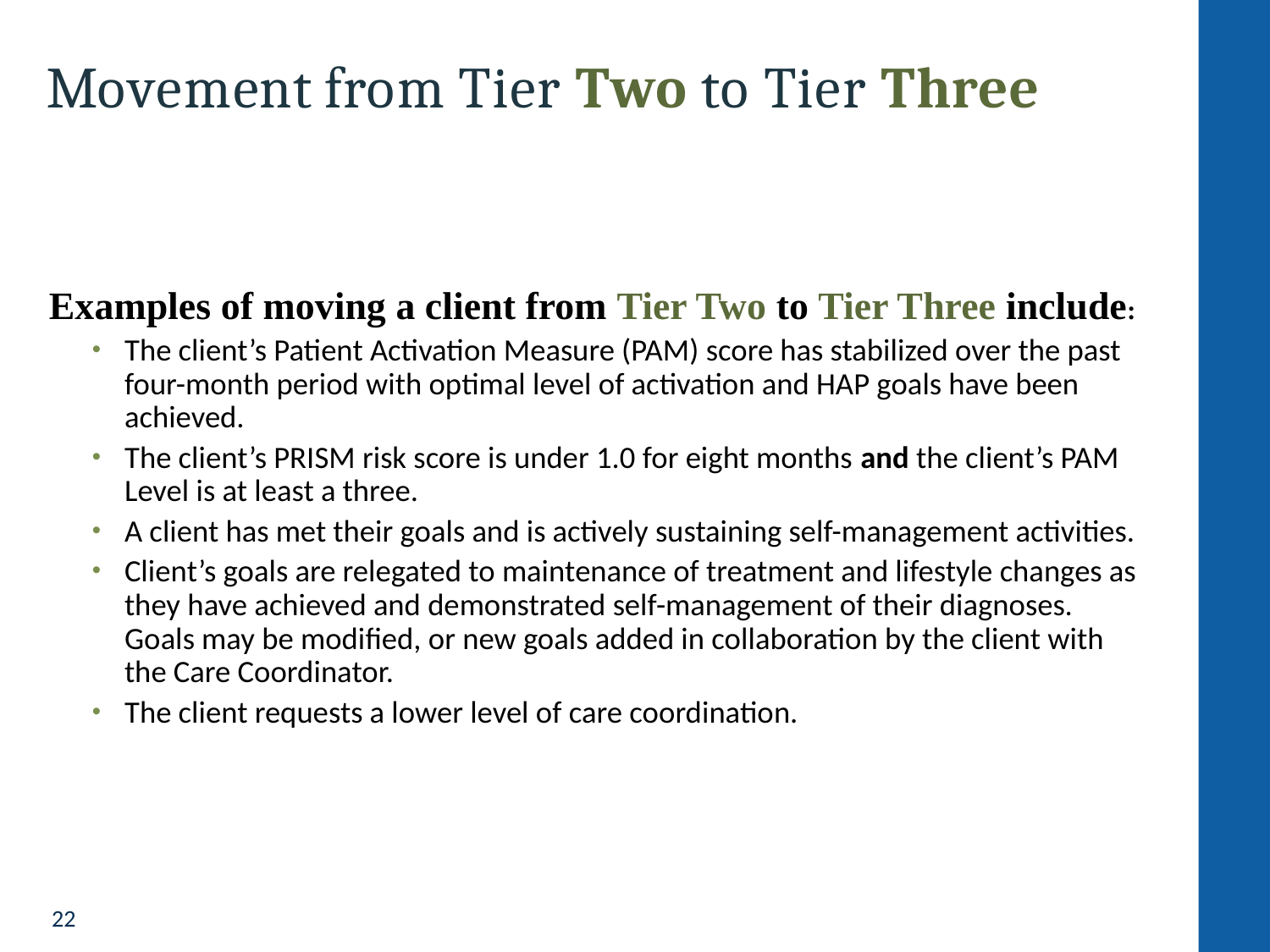

# Movement from Tier Two to Tier Three
Examples of moving a client from Tier Two to Tier Three include:
The client’s Patient Activation Measure (PAM) score has stabilized over the past four-month period with optimal level of activation and HAP goals have been achieved.
The client’s PRISM risk score is under 1.0 for eight months and the client’s PAM Level is at least a three.
A client has met their goals and is actively sustaining self-management activities.
Client’s goals are relegated to maintenance of treatment and lifestyle changes as they have achieved and demonstrated self-management of their diagnoses. Goals may be modified, or new goals added in collaboration by the client with the Care Coordinator.
The client requests a lower level of care coordination.